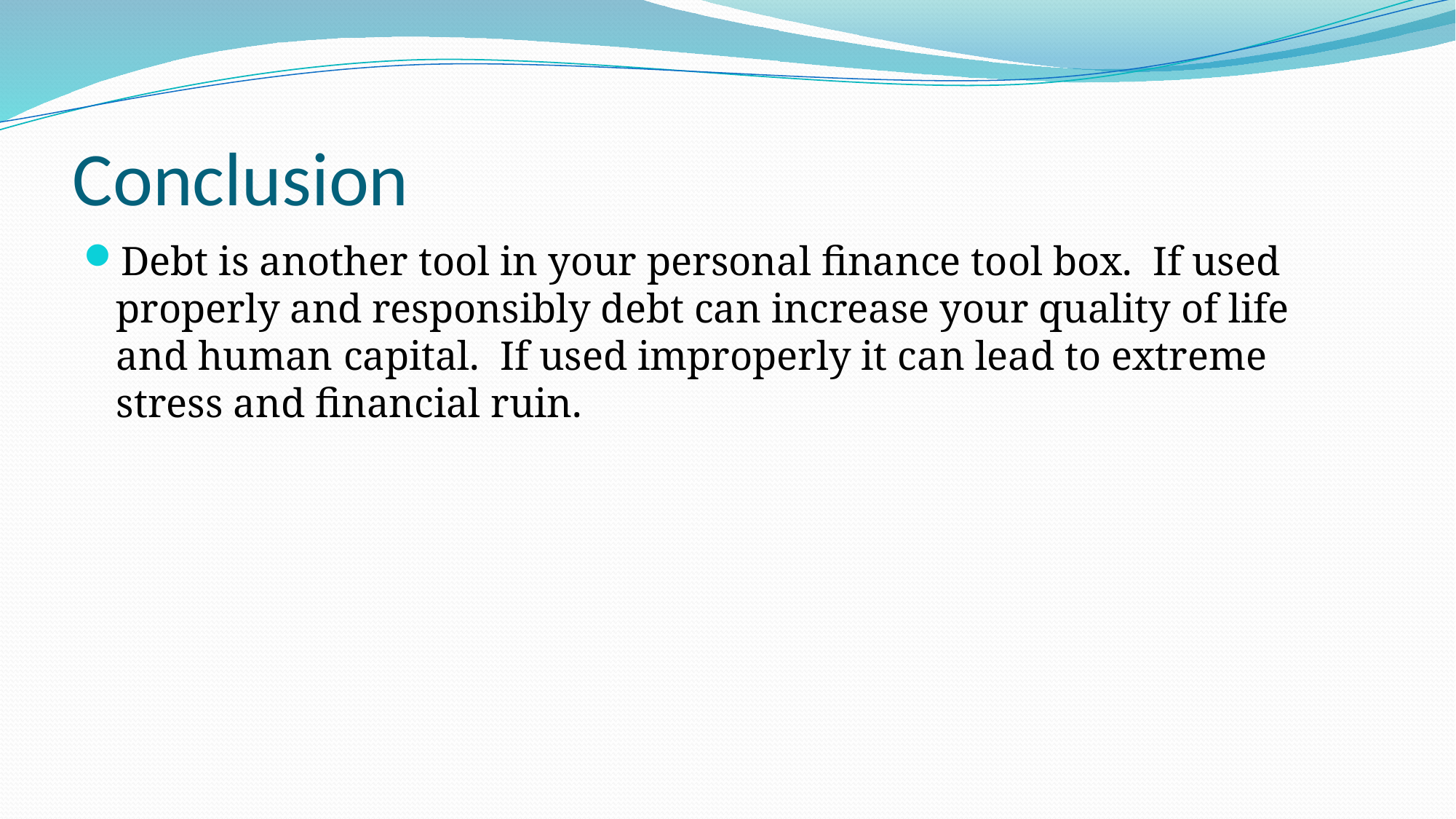

# Conclusion
Debt is another tool in your personal finance tool box.  If used properly and responsibly debt can increase your quality of life and human capital.  If used improperly it can lead to extreme stress and financial ruin.